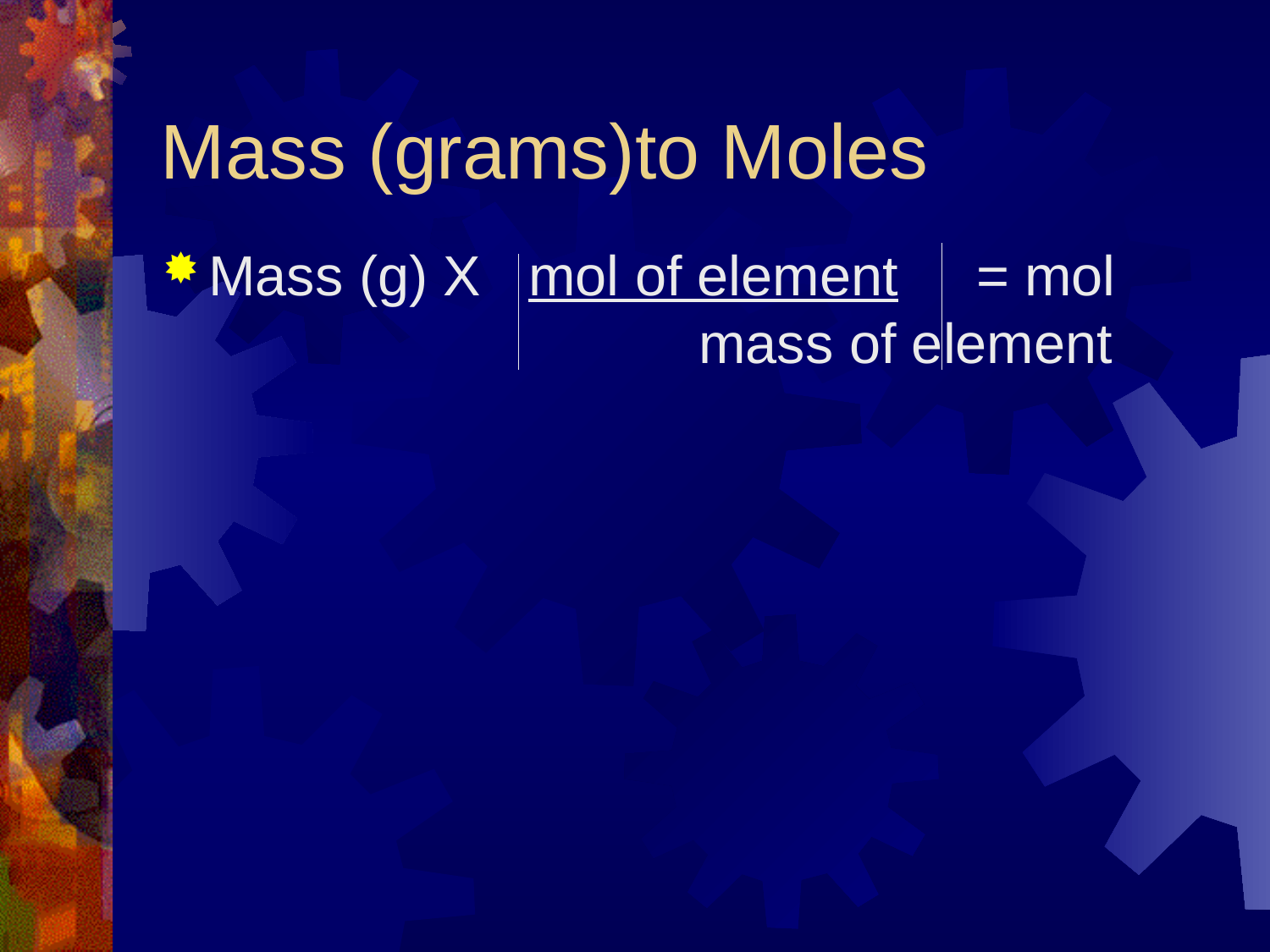

# Mass (grams)to Moles
Mass (g) X   mol of element     = mol			       mass of element